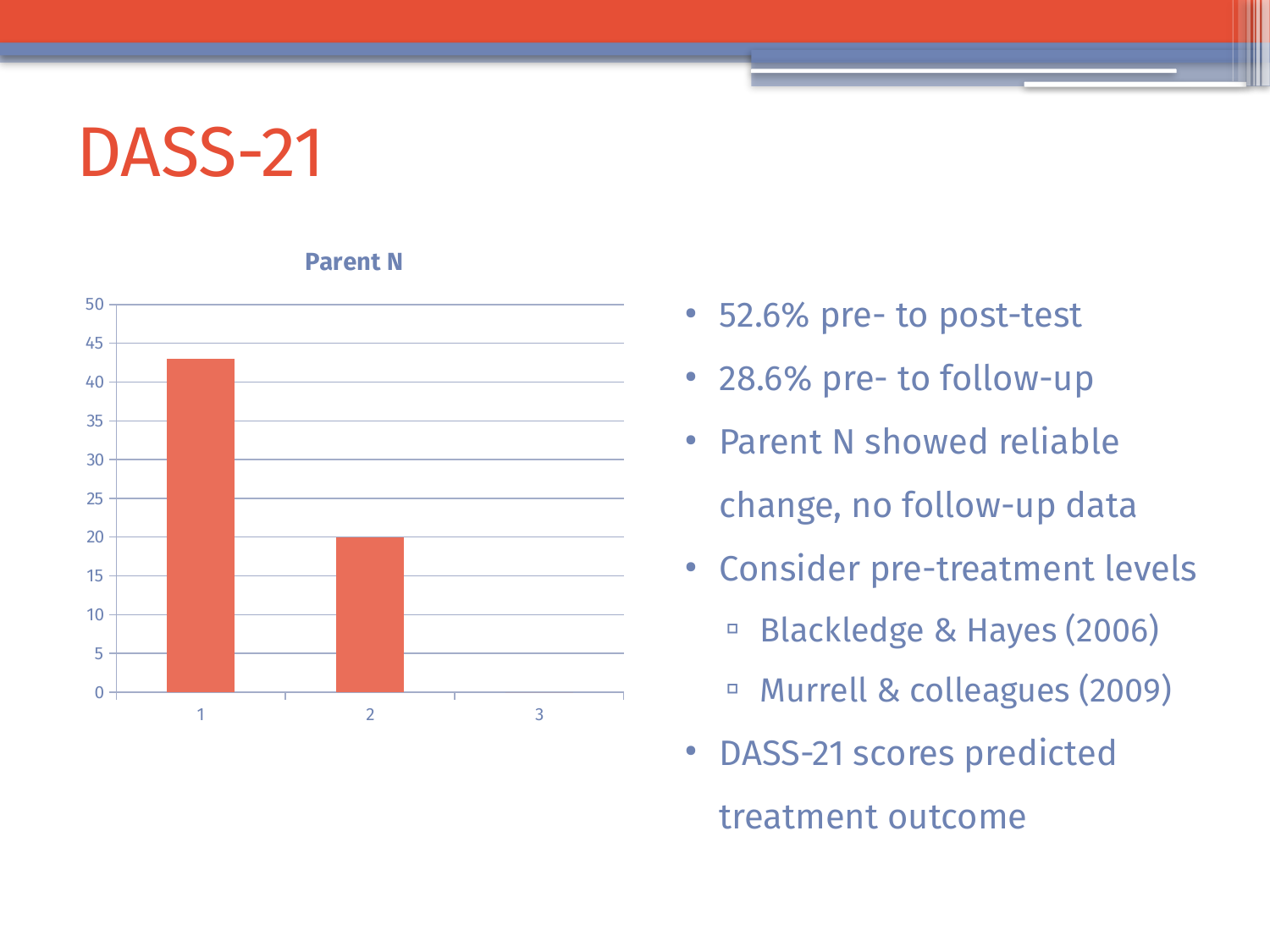

# DASS-21

### Chart: Parent N

| Category |  |
|---|---|
52.6% pre- to post-test
28.6% pre- to follow-up
Parent N showed reliable change, no follow-up data
Consider pre-treatment levels
Blackledge & Hayes (2006)
Murrell & colleagues (2009)
DASS-21 scores predicted treatment outcome